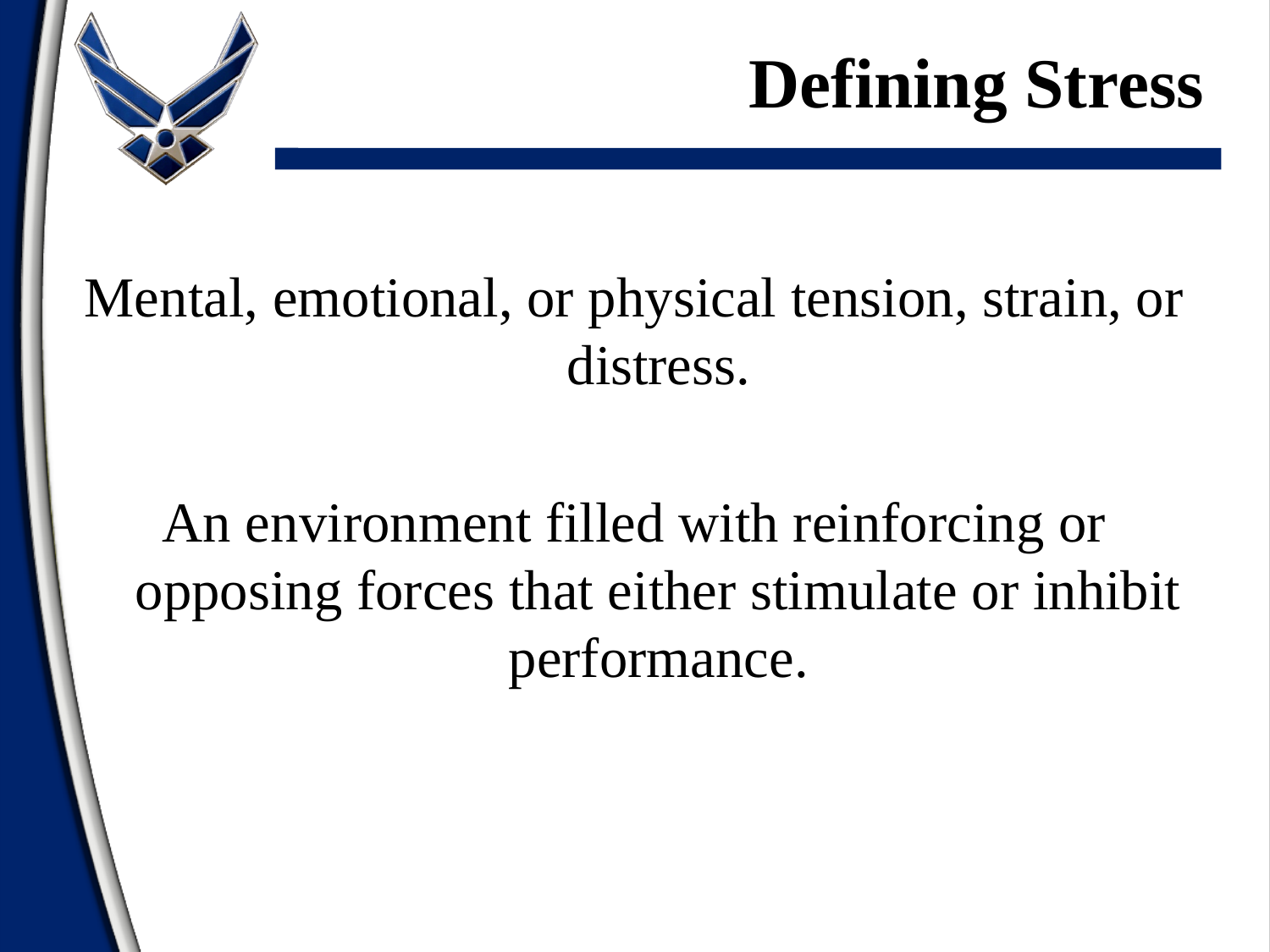

# Defining Stress
Mental, emotional, or physical tension, strain, or distress.

An environment filled with reinforcing or opposing forces that either stimulate or inhibit performance.